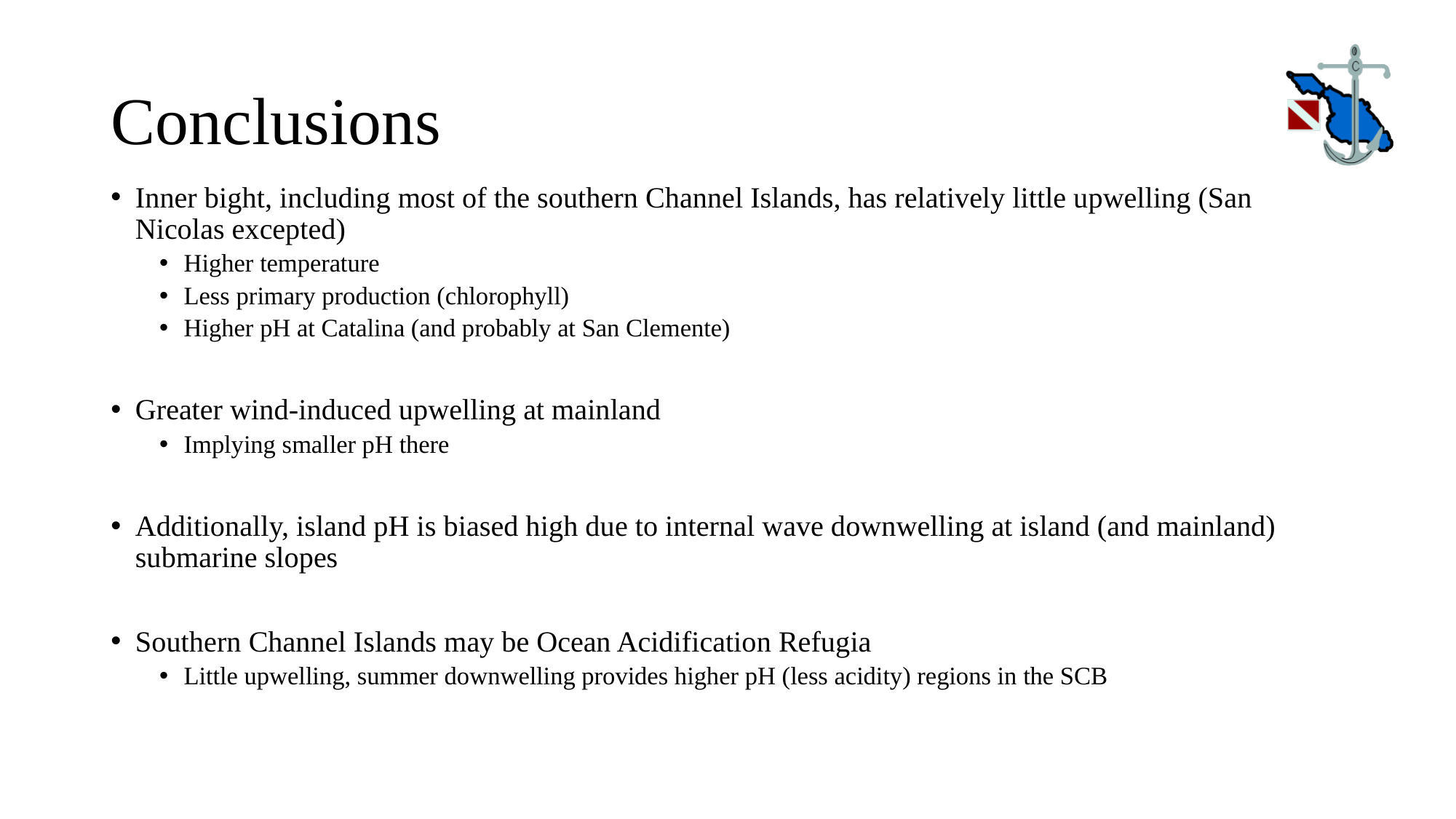

# Conclusions
Inner bight, including most of the southern Channel Islands, has relatively little upwelling (San Nicolas excepted)
Higher temperature
Less primary production (chlorophyll)
Higher pH at Catalina (and probably at San Clemente)

Greater wind-induced upwelling at mainland
Implying smaller pH there

Additionally, island pH is biased high due to internal wave downwelling at island (and mainland) submarine slopes

Southern Channel Islands may be Ocean Acidification Refugia
Little upwelling, summer downwelling provides higher pH (less acidity) regions in the SCB